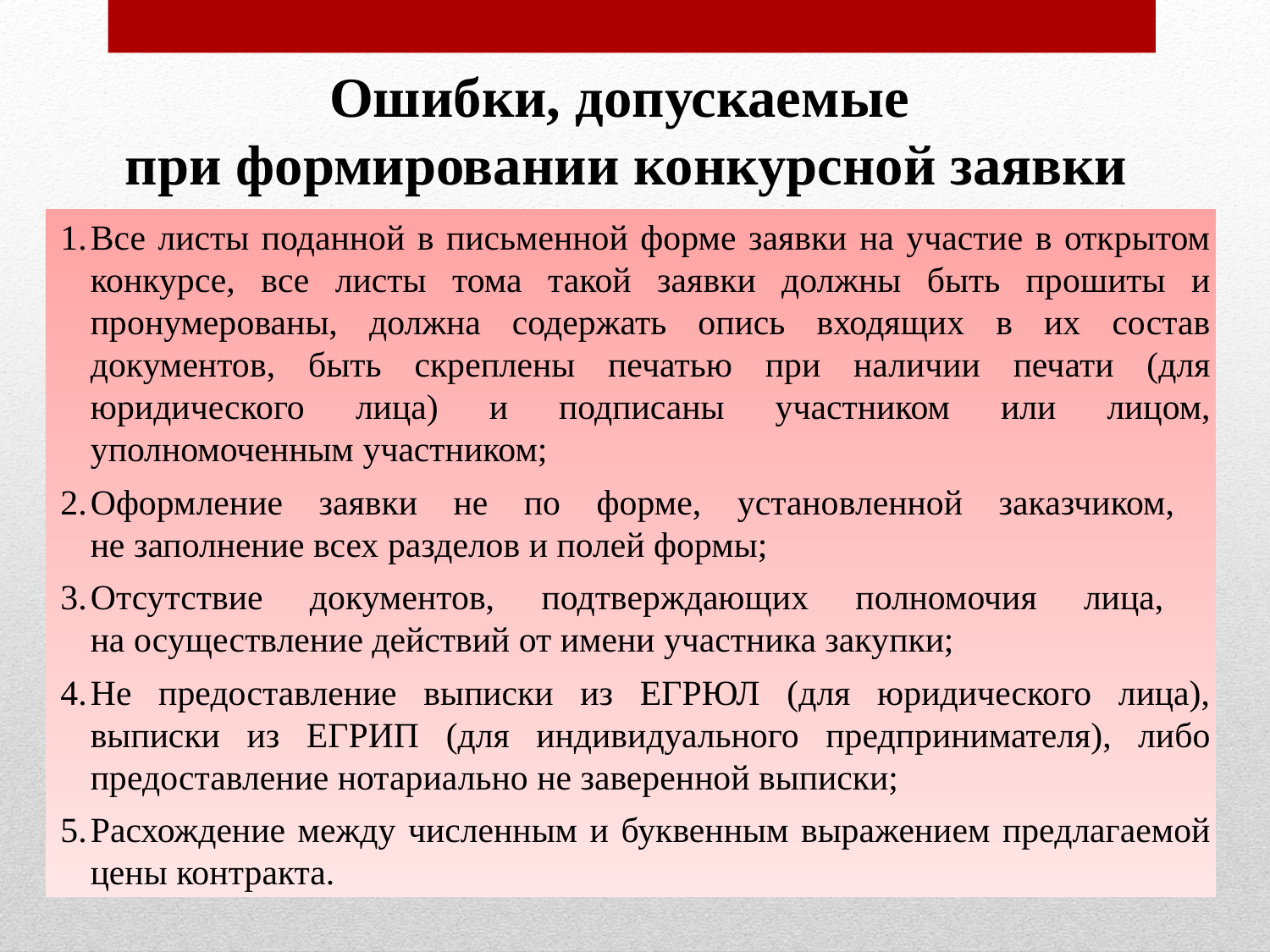

Ошибки, допускаемые
при формировании конкурсной заявки
Все листы поданной в письменной форме заявки на участие в открытом конкурсе, все листы тома такой заявки должны быть прошиты и пронумерованы, должна содержать опись входящих в их состав документов, быть скреплены печатью при наличии печати (для юридического лица) и подписаны участником или лицом, уполномоченным участником;
Оформление заявки не по форме, установленной заказчиком,
не заполнение всех разделов и полей формы;
Отсутствие документов, подтверждающих полномочия лица,
на осуществление действий от имени участника закупки;
Не предоставление выписки из ЕГРЮЛ (для юридического лица), выписки из ЕГРИП (для индивидуального предпринимателя), либо предоставление нотариально не заверенной выписки;
Расхождение между численным и буквенным выражением предлагаемой цены контракта.